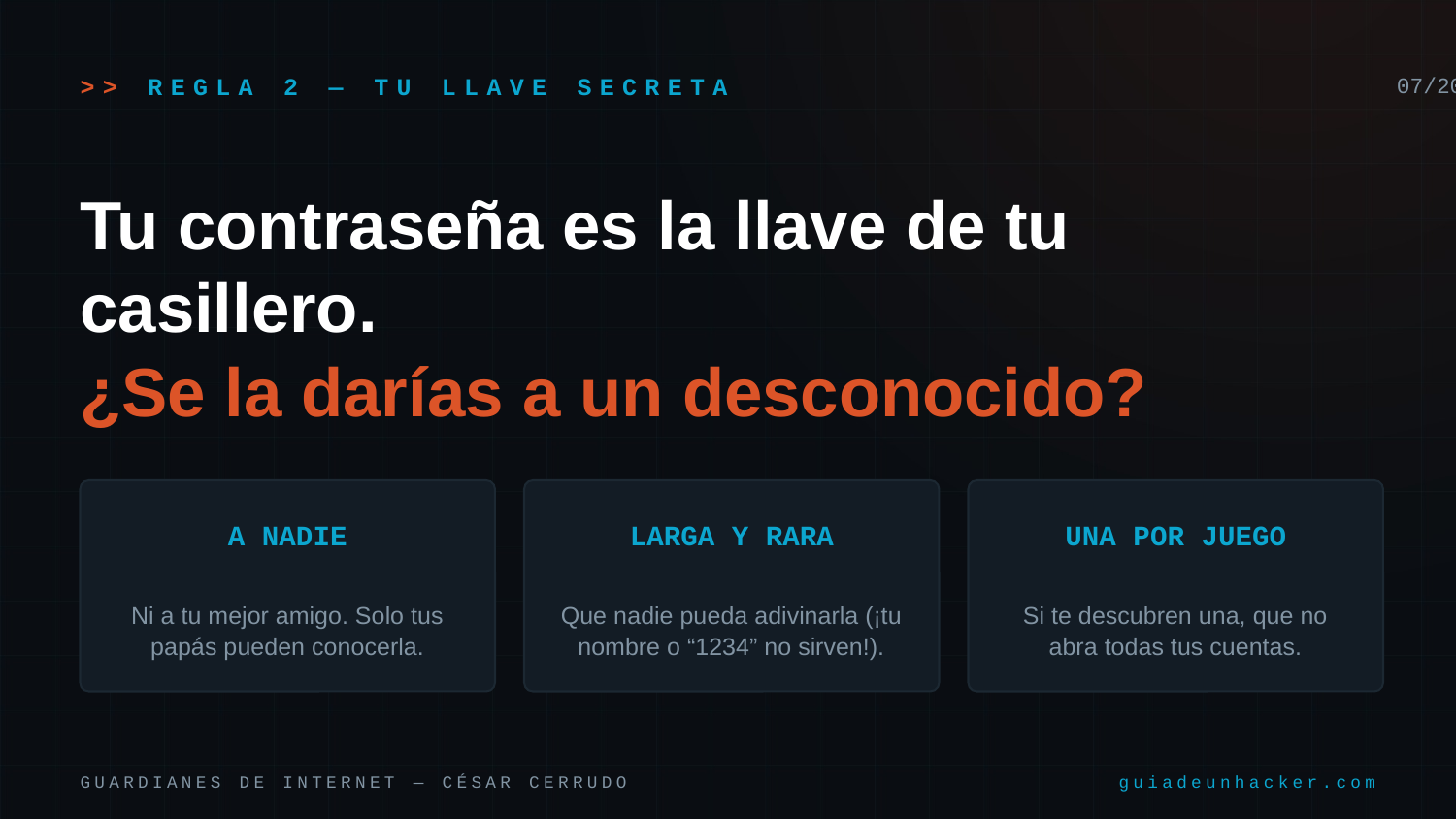

>> REGLA 2 — TU LLAVE SECRETA
07/20
Tu contraseña es la llave de tu casillero.
¿Se la darías a un desconocido?

A NADIE
LARGA Y RARA
UNA POR JUEGO
Ni a tu mejor amigo. Solo tus papás pueden conocerla.
Que nadie pueda adivinarla (¡tu nombre o “1234” no sirven!).
Si te descubren una, que no abra todas tus cuentas.
GUARDIANES DE INTERNET — CÉSAR CERRUDO
guiadeunhacker.com